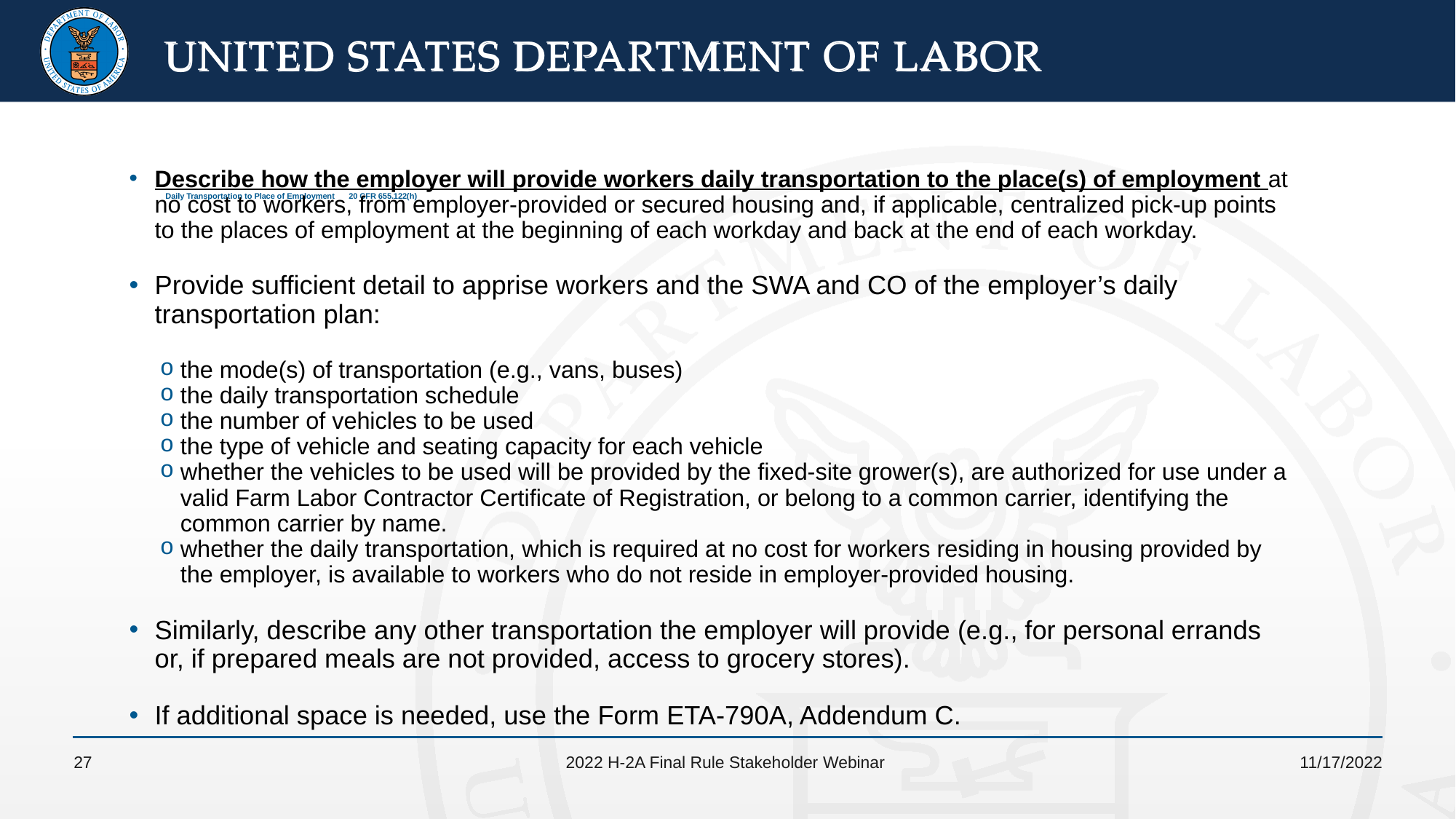

# Daily Transportation to Place of Employment	20 CFR 655.122(h)
Describe how the employer will provide workers daily transportation to the place(s) of employment at no cost to workers, from employer-provided or secured housing and, if applicable, centralized pick-up points to the places of employment at the beginning of each workday and back at the end of each workday.

Provide sufficient detail to apprise workers and the SWA and CO of the employer’s daily transportation plan:

the mode(s) of transportation (e.g., vans, buses)
the daily transportation schedule
the number of vehicles to be used
the type of vehicle and seating capacity for each vehicle
whether the vehicles to be used will be provided by the fixed-site grower(s), are authorized for use under a valid Farm Labor Contractor Certificate of Registration, or belong to a common carrier, identifying the common carrier by name.
whether the daily transportation, which is required at no cost for workers residing in housing provided by the employer, is available to workers who do not reside in employer-provided housing.

Similarly, describe any other transportation the employer will provide (e.g., for personal errands or, if prepared meals are not provided, access to grocery stores).

If additional space is needed, use the Form ETA-790A, Addendum C.

27
2022 H-2A Final Rule Stakeholder Webinar
11/17/2022